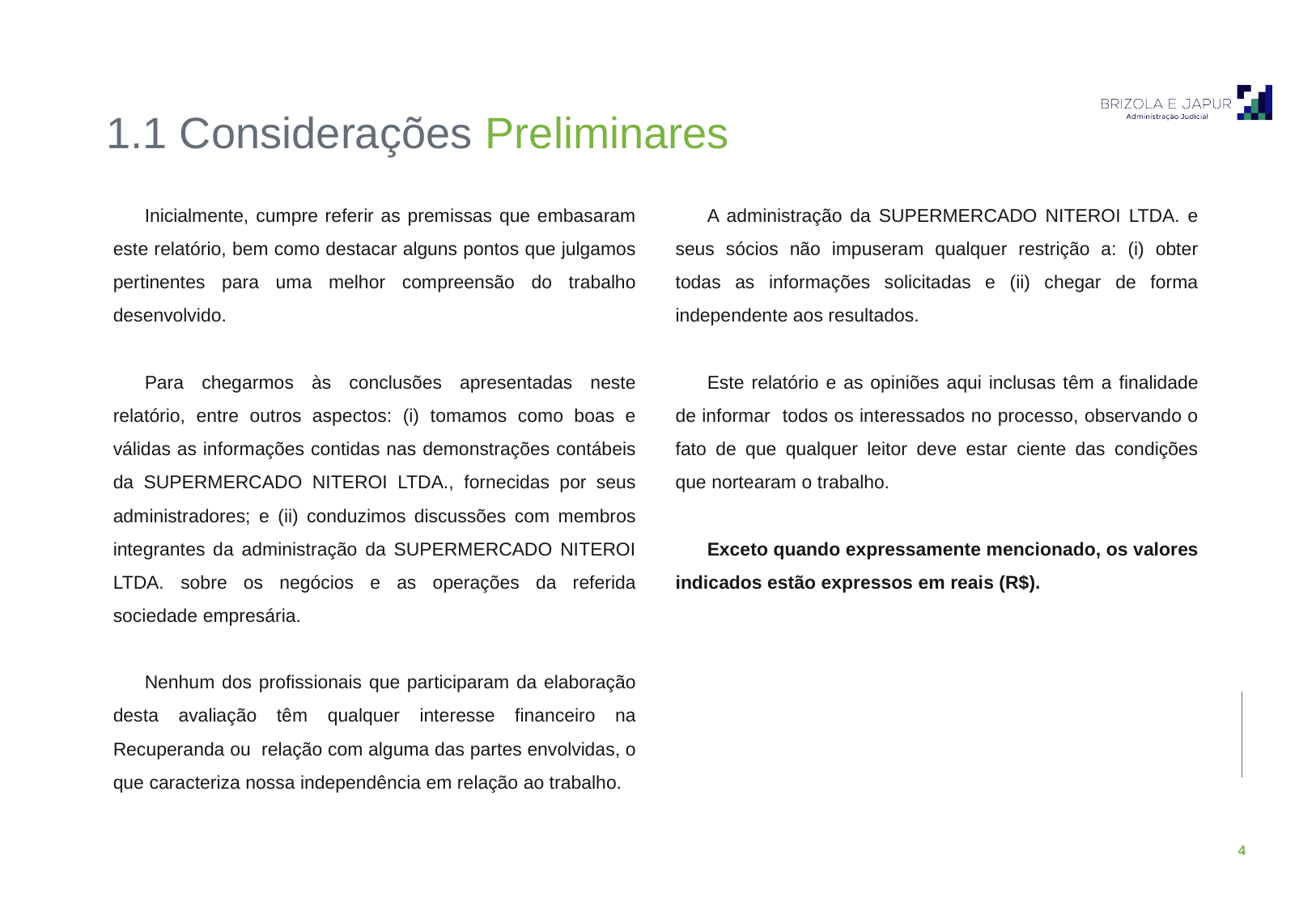

1.1 Considerações Preliminares
Inicialmente, cumpre referir as premissas que embasaram este relatório, bem como destacar alguns pontos que julgamos pertinentes para uma melhor compreensão do trabalho desenvolvido.

Para chegarmos às conclusões apresentadas neste relatório, entre outros aspectos: (i) tomamos como boas e válidas as informações contidas nas demonstrações contábeis da SUPERMERCADO NITEROI LTDA., fornecidas por seus administradores; e (ii) conduzimos discussões com membros integrantes da administração da SUPERMERCADO NITEROI LTDA. sobre os negócios e as operações da referida sociedade empresária.

Nenhum dos profissionais que participaram da elaboração desta avaliação têm qualquer interesse financeiro na Recuperanda ou  relação com alguma das partes envolvidas, o que caracteriza nossa independência em relação ao trabalho.

A administração da SUPERMERCADO NITEROI LTDA. e seus sócios não impuseram qualquer restrição a: (i) obter todas as informações solicitadas e (ii) chegar de forma independente aos resultados.

Este relatório e as opiniões aqui inclusas têm a finalidade de informar  todos os interessados no processo, observando o fato de que qualquer leitor deve estar ciente das condições que nortearam o trabalho.

Exceto quando expressamente mencionado, os valores indicados estão expressos em reais (R$).